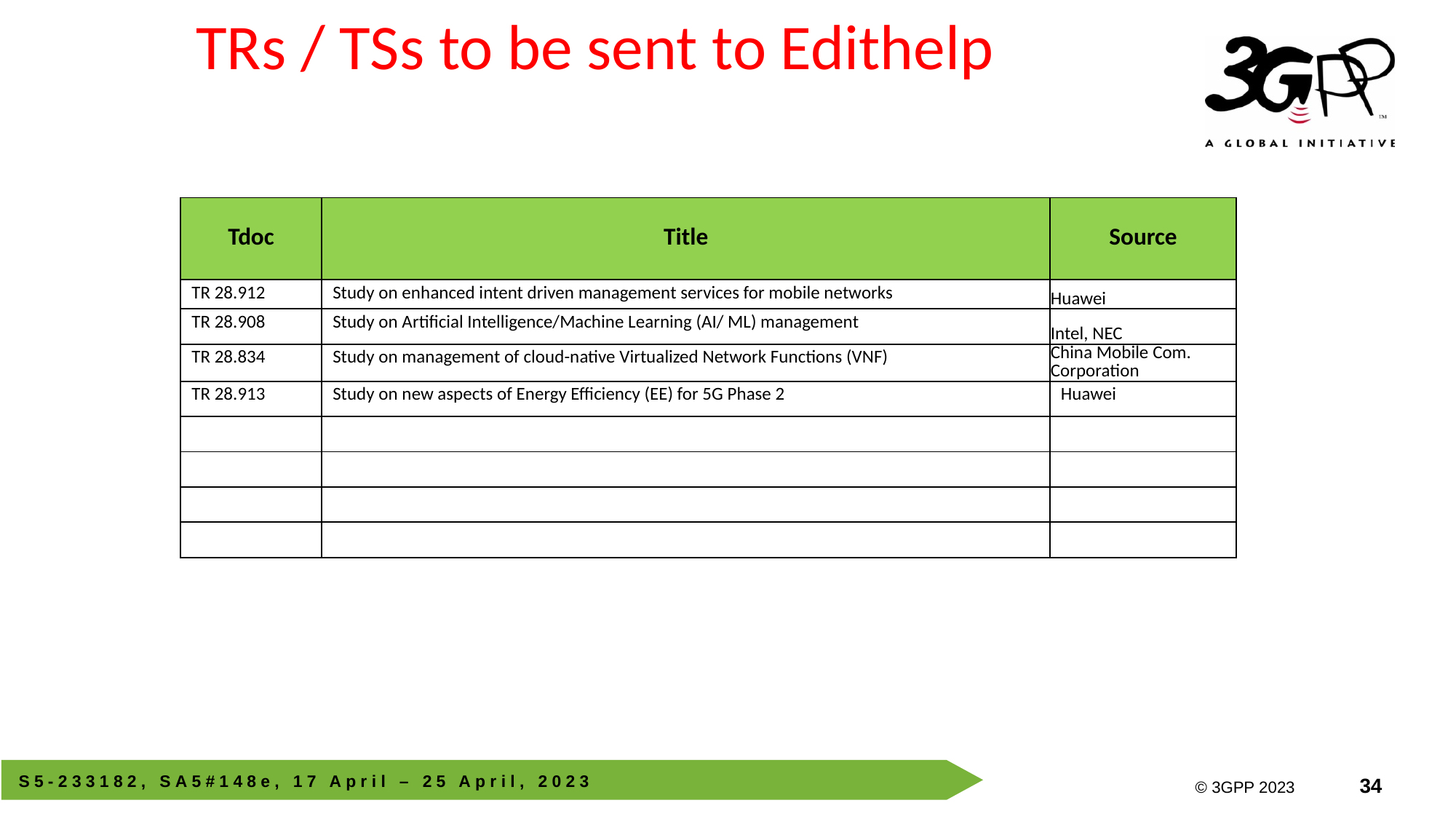

# TRs / TSs to be sent to Edithelp
| Tdoc | Title | Source |
| --- | --- | --- |
| TR 28.912 | Study on enhanced intent driven management services for mobile networks | Huawei |
| TR 28.908 | Study on Artificial Intelligence/Machine Learning (AI/ ML) management | Intel, NEC |
| TR 28.834 | Study on management of cloud-native Virtualized Network Functions (VNF) | China Mobile Com. Corporation |
| TR 28.913 | Study on new aspects of Energy Efficiency (EE) for 5G Phase 2 | Huawei |
|  |  |  |
|  |  |  |
|  |  |  |
|  |  |  |